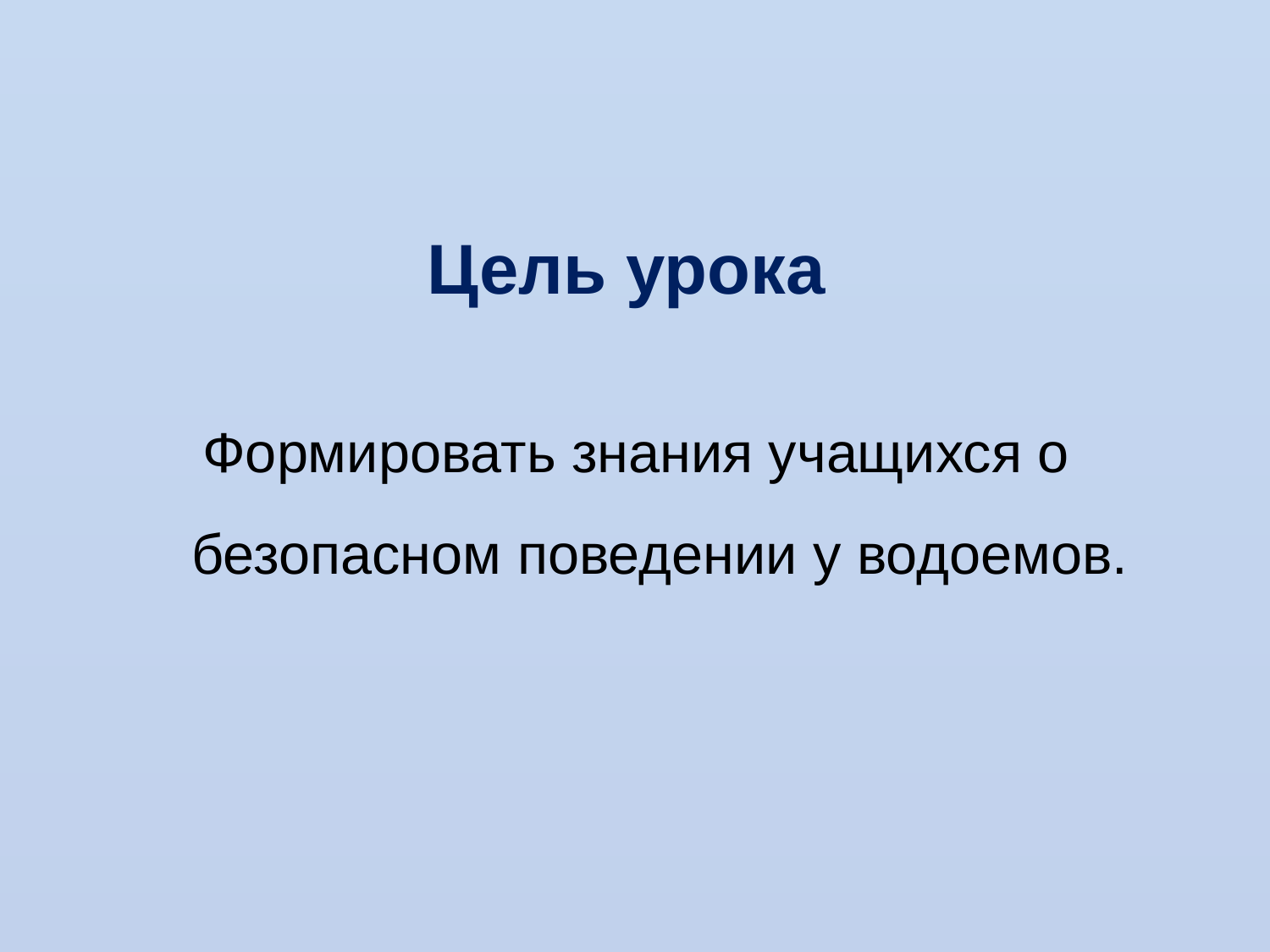

# Цель урока
Формировать знания учащихся о безопасном поведении у водоемов.